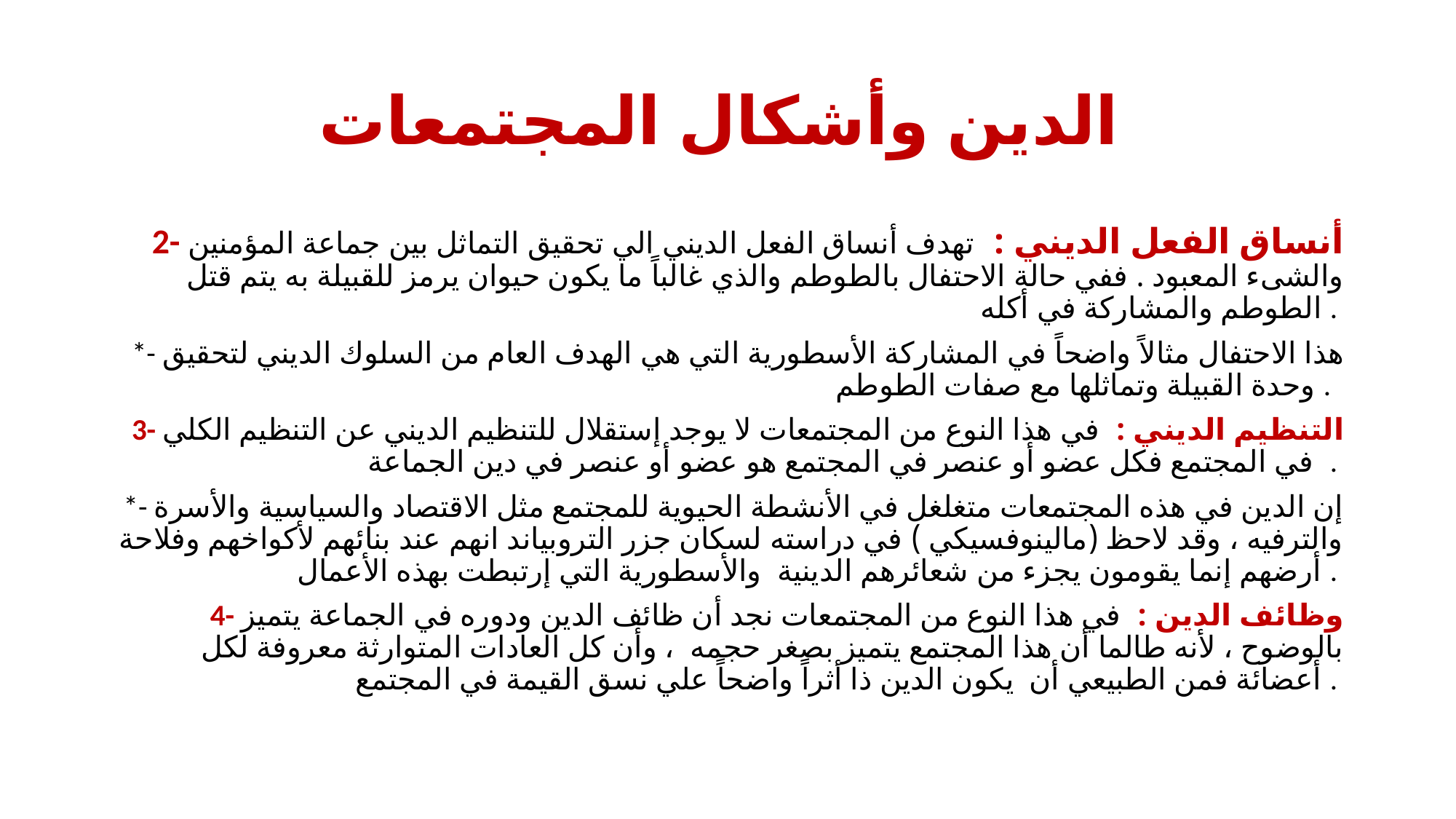

# الدين وأشكال المجتمعات
2- أنساق الفعل الديني :  تهدف أنساق الفعل الديني الي تحقيق التماثل بين جماعة المؤمنين والشىء المعبود . ففي حالة الاحتفال بالطوطم والذي غالباً ما يكون حيوان يرمز للقبيلة به يتم قتل الطوطم والمشاركة في أكله .
*- هذا الاحتفال مثالاً واضحاً في المشاركة الأسطورية التي هي الهدف العام من السلوك الديني لتحقيق وحدة القبيلة وتماثلها مع صفات الطوطم .
3- التنظيم الديني :  في هذا النوع من المجتمعات لا يوجد إستقلال للتنظيم الديني عن التنظيم الكلي في المجتمع فكل عضو أو عنصر في المجتمع هو عضو أو عنصر في دين الجماعة  .
*- إن الدين في هذه المجتمعات متغلغل في الأنشطة الحيوية للمجتمع مثل الاقتصاد والسياسية والأسرة والترفيه ، وقد لاحظ (مالينوفسيكي ) في دراسته لسكان جزر التروبياند انهم عند بنائهم لأكواخهم وفلاحة أرضهم إنما يقومون يجزء من شعائرهم الدينية  والأسطورية التي إرتبطت بهذه الأعمال .
4- وظائف الدين :  في هذا النوع من المجتمعات نجد أن ظائف الدين ودوره في الجماعة يتميز بالوضوح ، لأنه طالما أن هذا المجتمع يتميز بصغر حجمه  ، وأن كل العادات المتوارثة معروفة لكل أعضائة فمن الطبيعي أن  يكون الدين ذا أثراً واضحاً علي نسق القيمة في المجتمع .